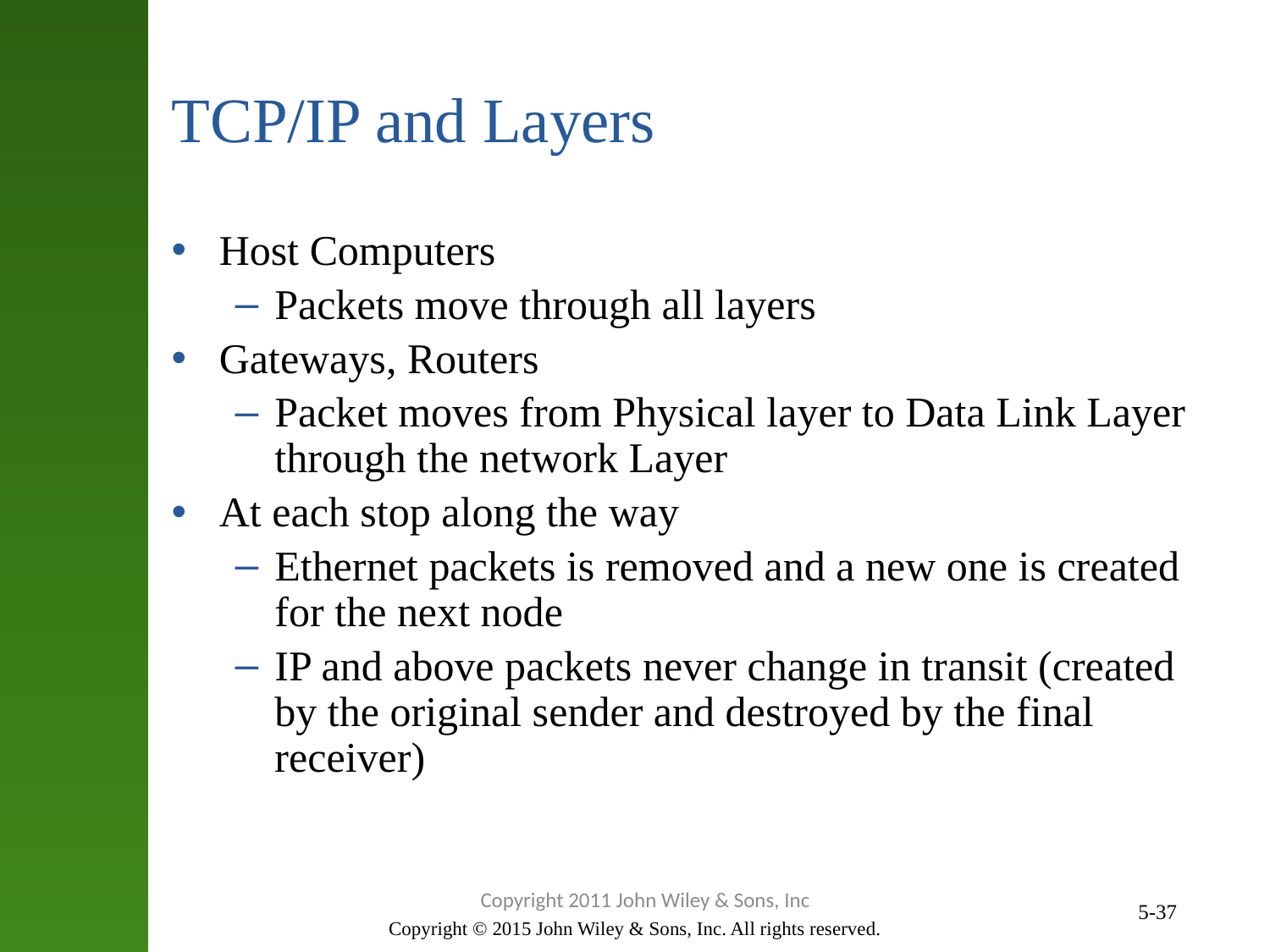

# TCP/IP and Layers
Host Computers
Packets move through all layers
Gateways, Routers
Packet moves from Physical layer to Data Link Layer through the network Layer
At each stop along the way
Ethernet packets is removed and a new one is created for the next node
IP and above packets never change in transit (created by the original sender and destroyed by the final receiver)
Copyright 2011 John Wiley & Sons, Inc